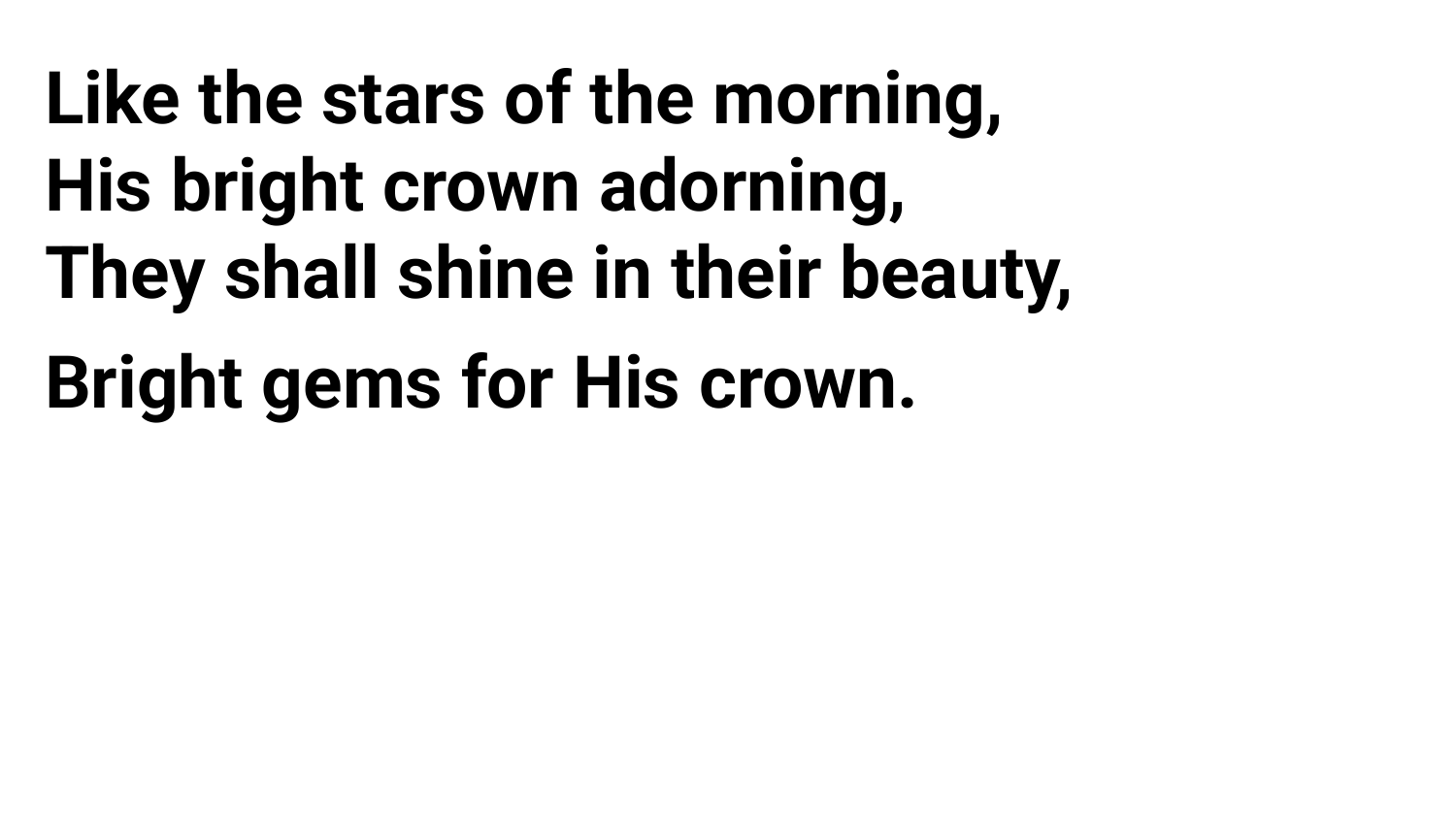

Like the stars of the morning,
His bright crown adorning,
They shall shine in their beauty,
Bright gems for His crown.